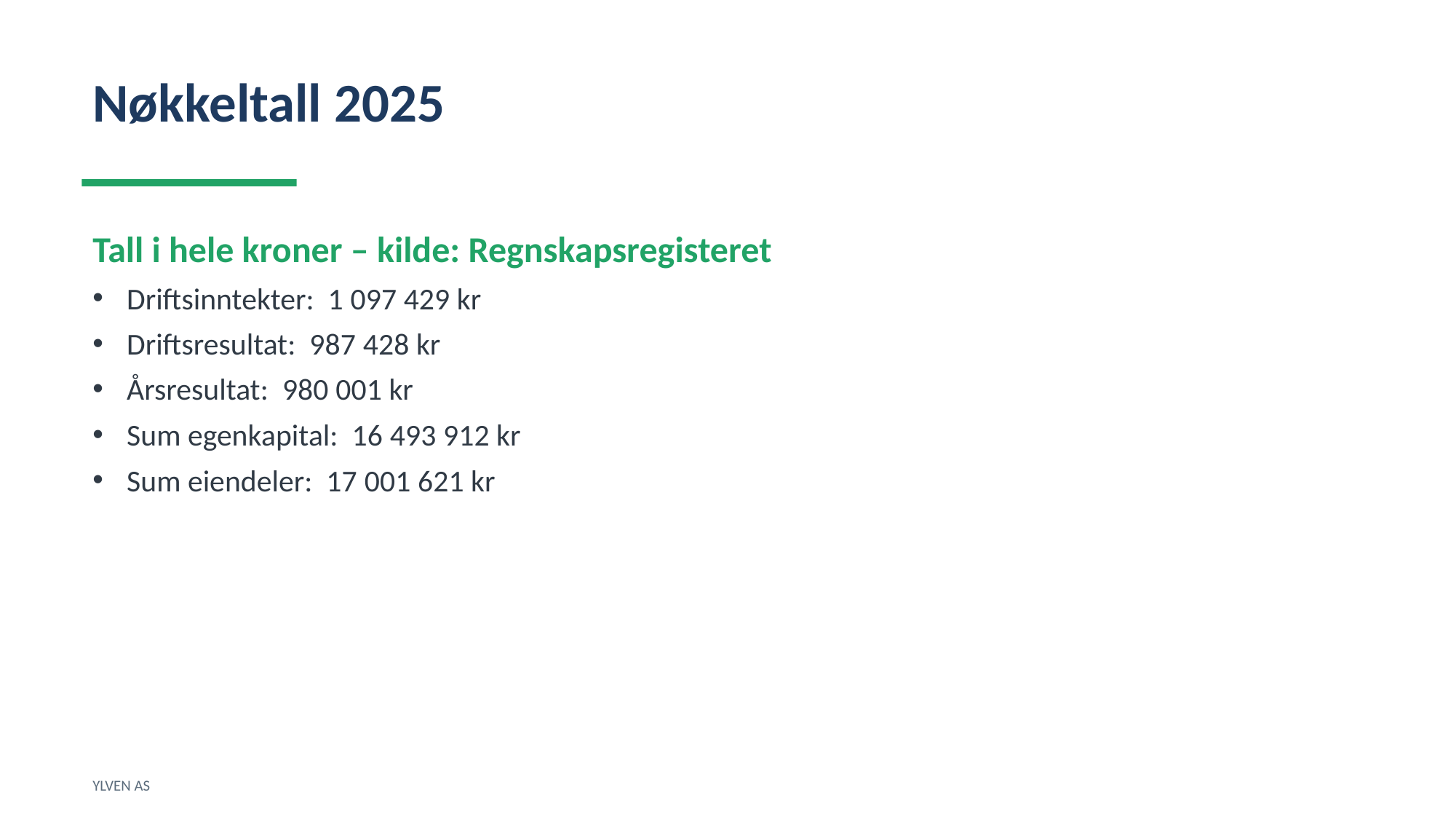

Nøkkeltall 2025

Tall i hele kroner – kilde: Regnskapsregisteret
Driftsinntekter:  1 097 429 kr
Driftsresultat:  987 428 kr
Årsresultat:  980 001 kr
Sum egenkapital:  16 493 912 kr
Sum eiendeler:  17 001 621 kr
YLVEN AS